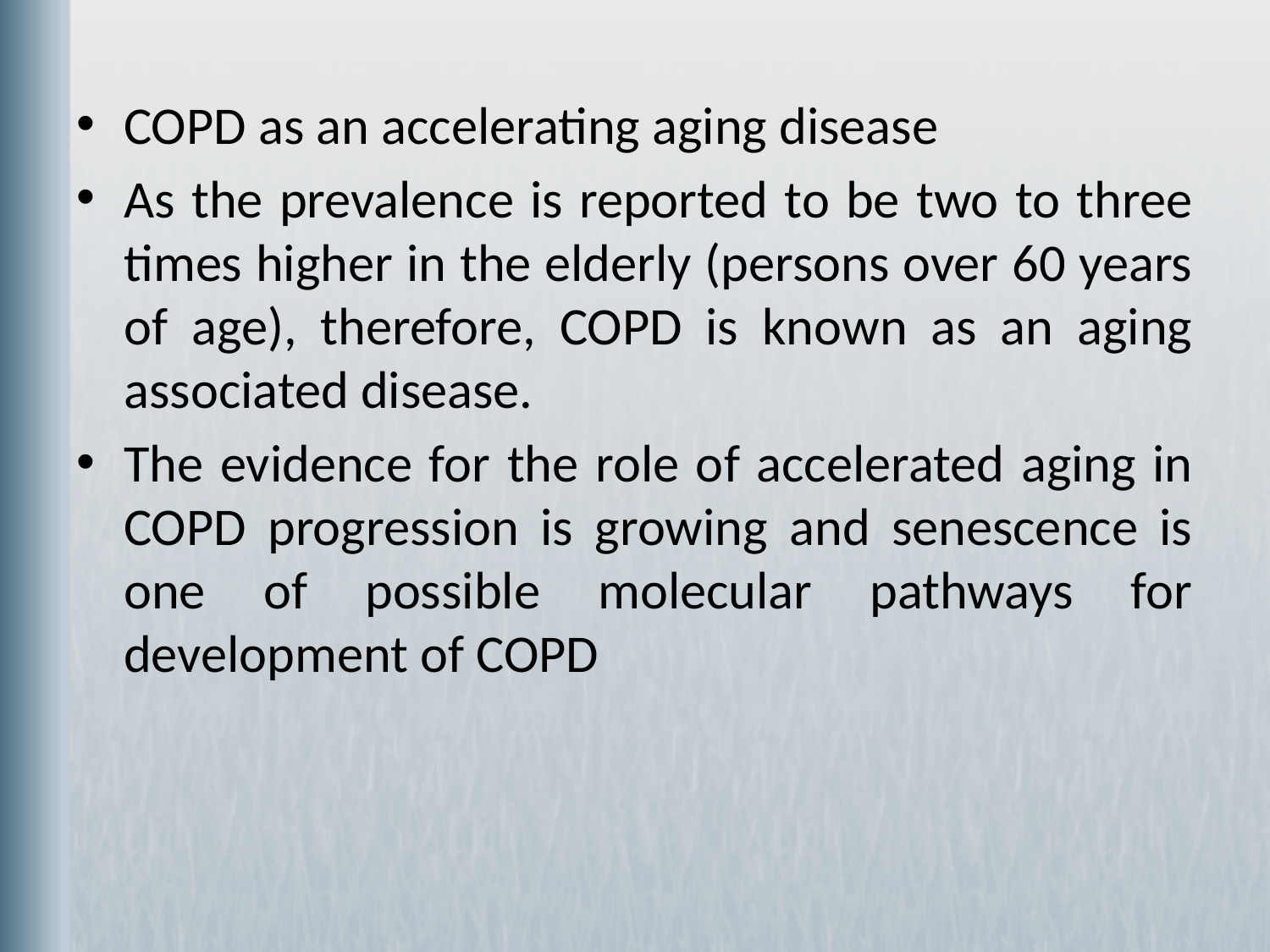

COPD as an accelerating aging disease
As the prevalence is reported to be two to three times higher in the elderly (persons over 60 years of age), therefore, COPD is known as an aging associated disease.
The evidence for the role of accelerated aging in COPD progression is growing and senescence is one of possible molecular pathways for development of COPD